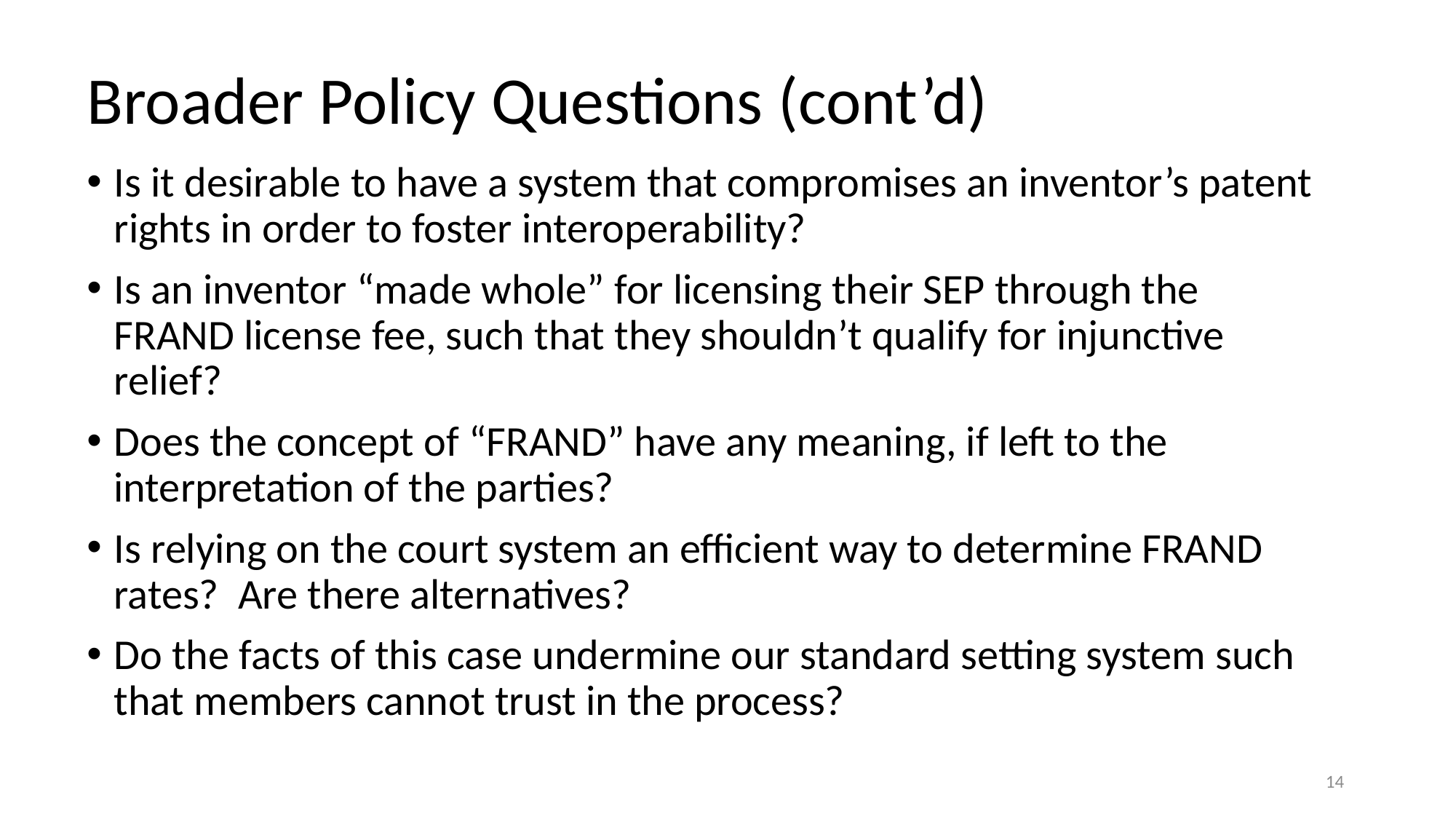

# Broader Policy Questions (cont’d)
Is it desirable to have a system that compromises an inventor’s patent rights in order to foster interoperability?
Is an inventor “made whole” for licensing their SEP through the FRAND license fee, such that they shouldn’t qualify for injunctive relief?
Does the concept of “FRAND” have any meaning, if left to the interpretation of the parties?
Is relying on the court system an efficient way to determine FRAND rates?  Are there alternatives?
Do the facts of this case undermine our standard setting system such that members cannot trust in the process?

14